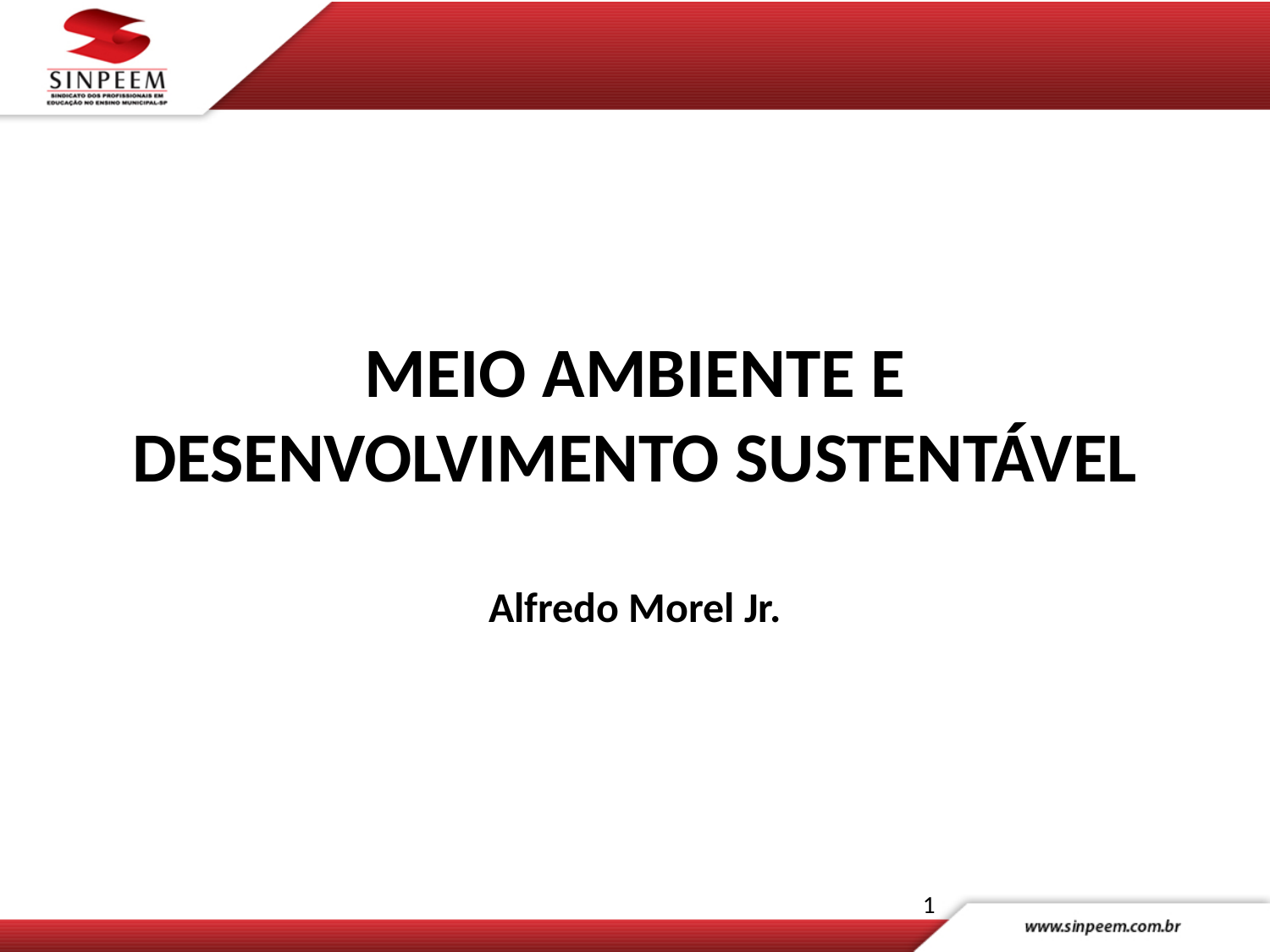

MEIO AMBIENTE E DESENVOLVIMENTO SUSTENTÁVEL

Alfredo Morel Jr.
1